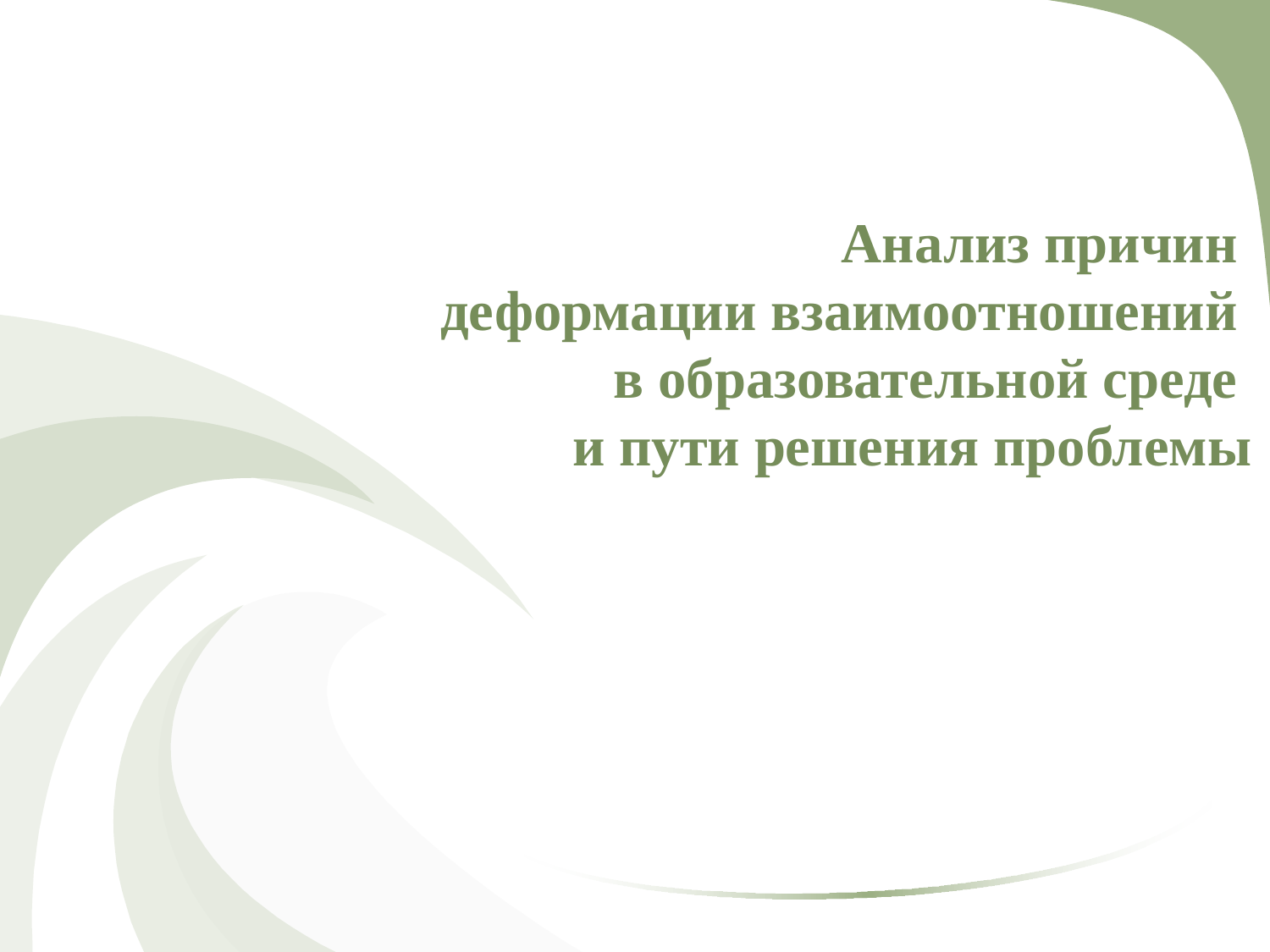

# Анализ причин деформации взаимоотношений в образовательной среде и пути решения проблемы